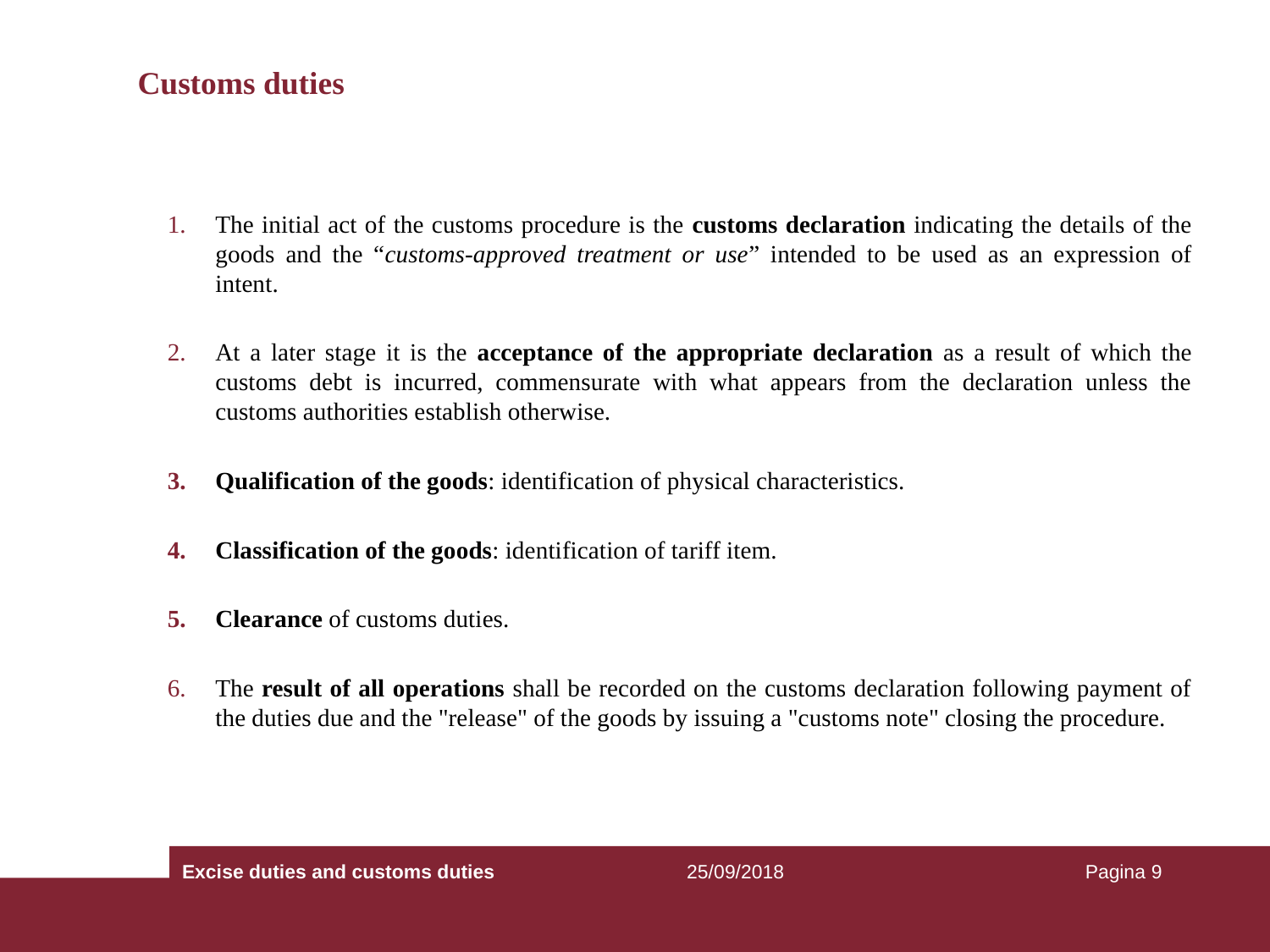

# Customs duties

The initial act of the customs procedure is the customs declaration indicating the details of the goods and the “customs-approved treatment or use” intended to be used as an expression of intent.

At a later stage it is the acceptance of the appropriate declaration as a result of which the customs debt is incurred, commensurate with what appears from the declaration unless the customs authorities establish otherwise.

Qualification of the goods: identification of physical characteristics.

Classification of the goods: identification of tariff item.

Clearance of customs duties.

The result of all operations shall be recorded on the customs declaration following payment of the duties due and the "release" of the goods by issuing a "customs note" closing the procedure.

Excise duties and customs duties
25/09/2018
Pagina 9